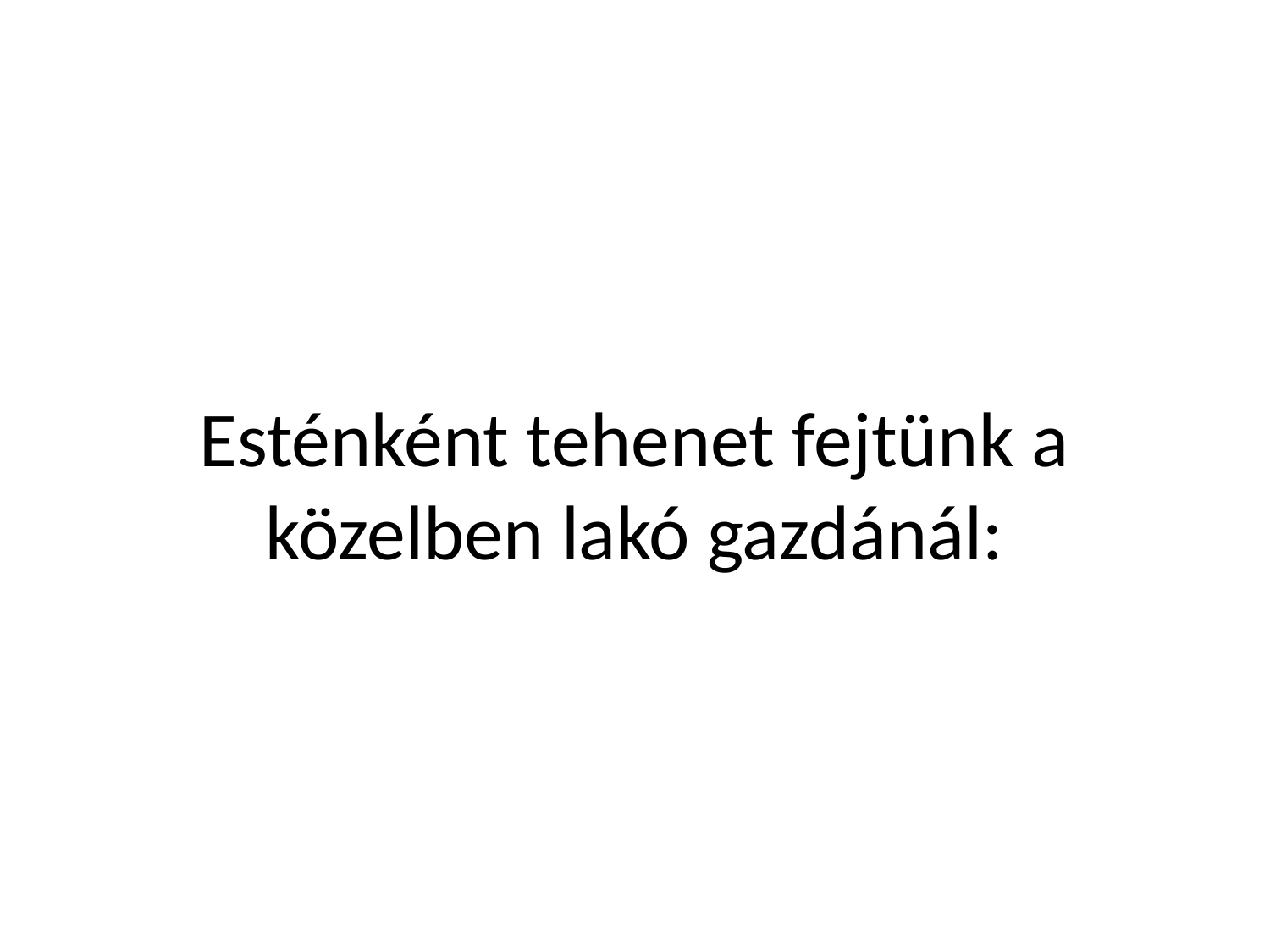

# Esténként tehenet fejtünk a közelben lakó gazdánál: